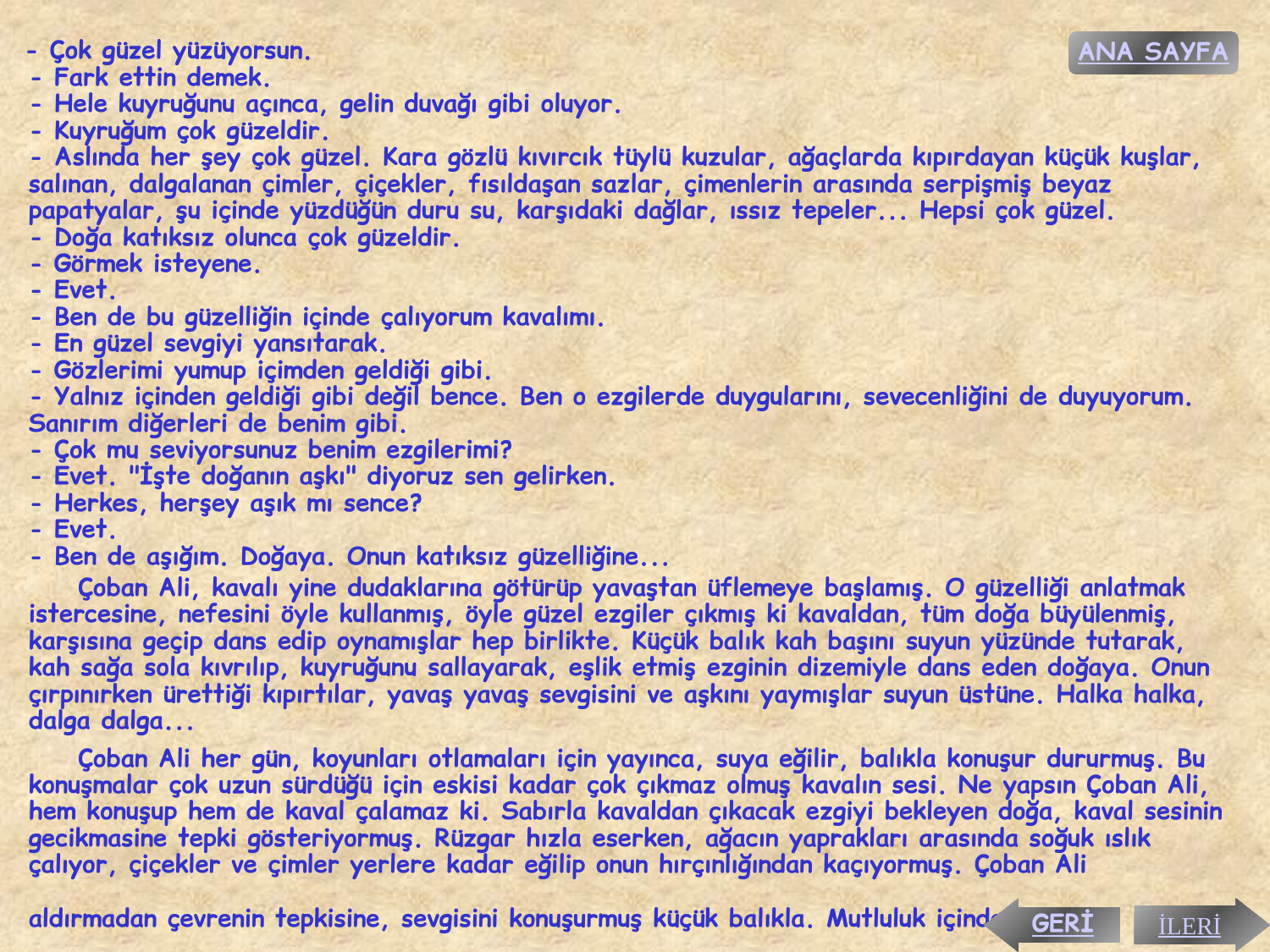

- Çok güzel yüzüyorsun.
- Fark ettin demek.
- Hele kuyruğunu açınca, gelin duvağı gibi oluyor.
- Kuyruğum çok güzeldir.
- Aslında her şey çok güzel. Kara gözlü kıvırcık tüylü kuzular, ağaçlarda kıpırdayan küçük kuşlar, salınan, dalgalanan çimler, çiçekler, fısıldaşan sazlar, çimenlerin arasında serpişmiş beyaz papatyalar, şu içinde yüzdüğün duru su, karşıdaki dağlar, ıssız tepeler... Hepsi çok güzel.
- Doğa katıksız olunca çok güzeldir.
- Görmek isteyene.
- Evet.
- Ben de bu güzelliğin içinde çalıyorum kavalımı.
- En güzel sevgiyi yansıtarak.
- Gözlerimi yumup içimden geldiği gibi.
- Yalnız içinden geldiği gibi değil bence. Ben o ezgilerde duygularını, sevecenliğini de duyuyorum. Sanırım diğerleri de benim gibi.
- Çok mu seviyorsunuz benim ezgilerimi?
- Evet. "İşte doğanın aşkı" diyoruz sen gelirken.
- Herkes, herşey aşık mı sence?
- Evet.
- Ben de aşığım. Doğaya. Onun katıksız güzelliğine...
         Çoban Ali, kavalı yine dudaklarına götürüp yavaştan üflemeye başlamış. O güzelliği anlatmak istercesine, nefesini öyle kullanmış, öyle güzel ezgiler çıkmış ki kavaldan, tüm doğa büyülenmiş, karşısına geçip dans edip oynamışlar hep birlikte. Küçük balık kah başını suyun yüzünde tutarak, kah sağa sola kıvrılıp, kuyruğunu sallayarak, eşlik etmiş ezginin dizemiyle dans eden doğaya. Onun çırpınırken ürettiği kıpırtılar, yavaş yavaş sevgisini ve aşkını yaymışlar suyun üstüne. Halka halka, dalga dalga...
         Çoban Ali her gün, koyunları otlamaları için yayınca, suya eğilir, balıkla konuşur dururmuş. Bu konuşmalar çok uzun sürdüğü için eskisi kadar çok çıkmaz olmuş kavalın sesi. Ne yapsın Çoban Ali, hem konuşup hem de kaval çalamaz ki. Sabırla kavaldan çıkacak ezgiyi bekleyen doğa, kaval sesinin gecikmasine tepki gösteriyormuş. Rüzgar hızla eserken, ağacın yaprakları arasında soğuk ıslık çalıyor, çiçekler ve çimler yerlere kadar eğilip onun hırçınlığından kaçıyormuş. Çoban Ali aldırmadan çevrenin tepkisine, sevgisini konuşurmuş küçük balıkla. Mutluluk içinde...

ANA SAYFA
GERİ
İLERİ